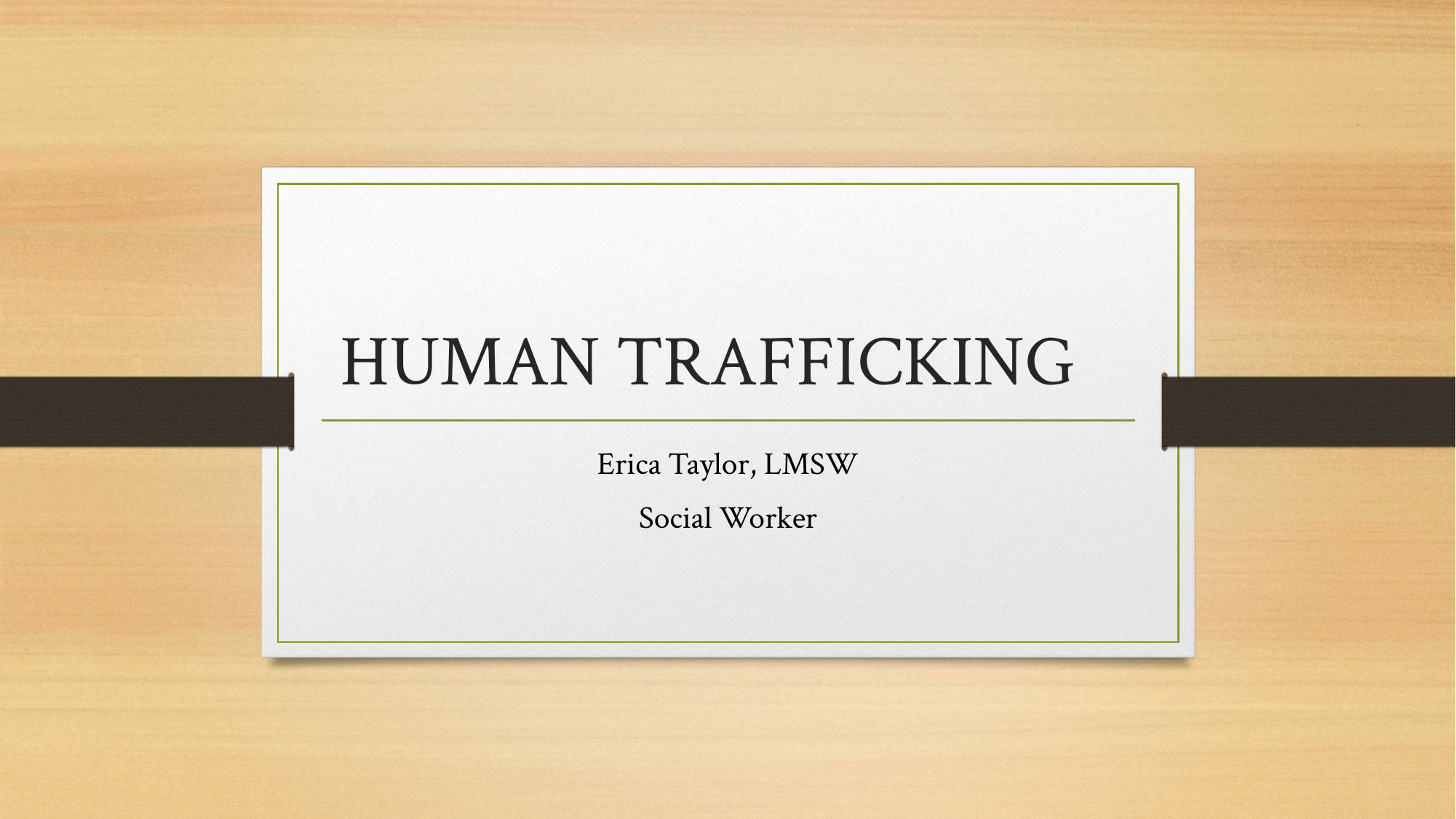

# HUMAN TRAFFICKING
Erica Taylor, LMSW
Social Worker